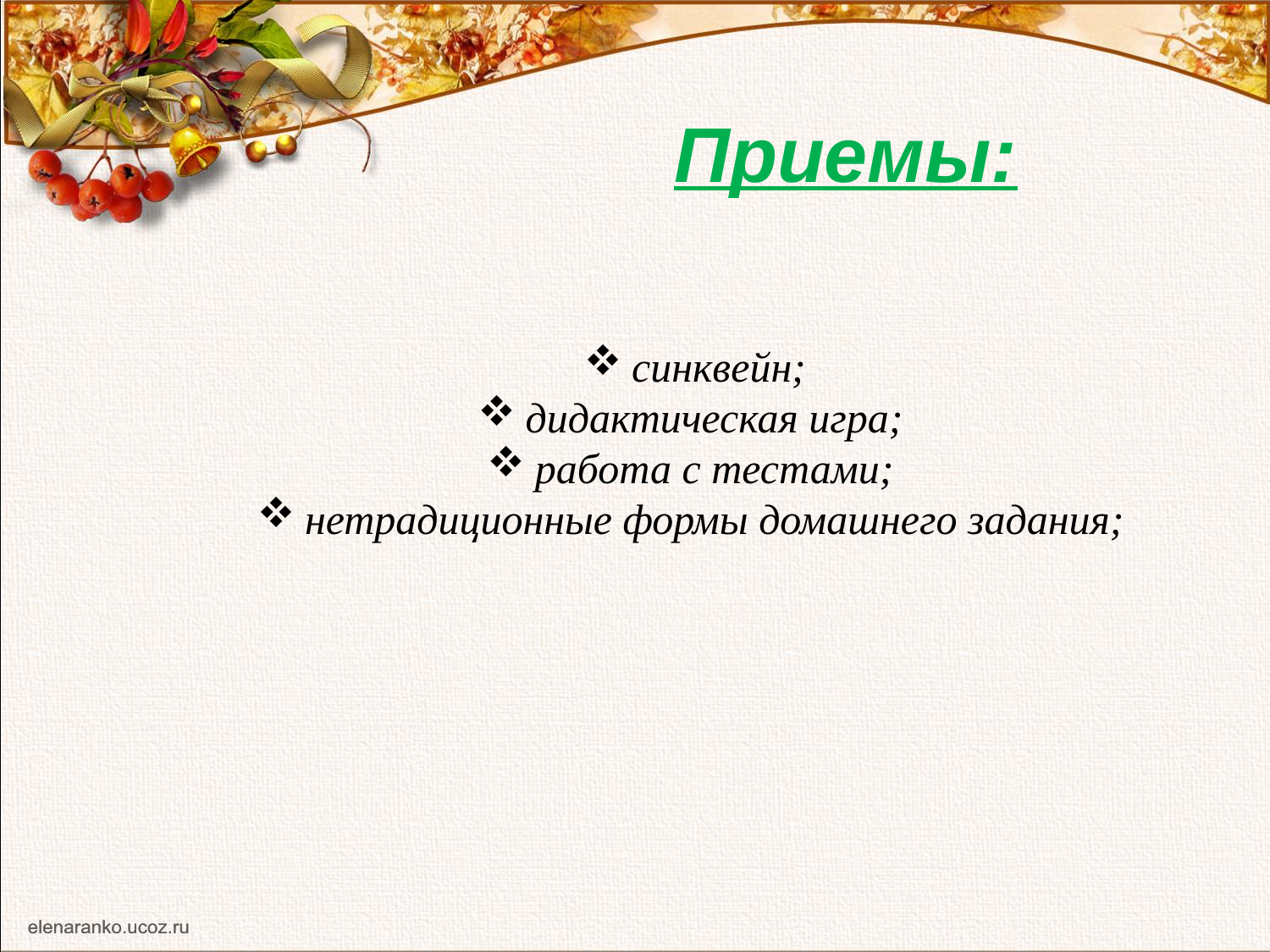

# Приемы:
синквейн;
дидактическая игра;
работа с тестами;
нетрадиционные формы домашнего задания;